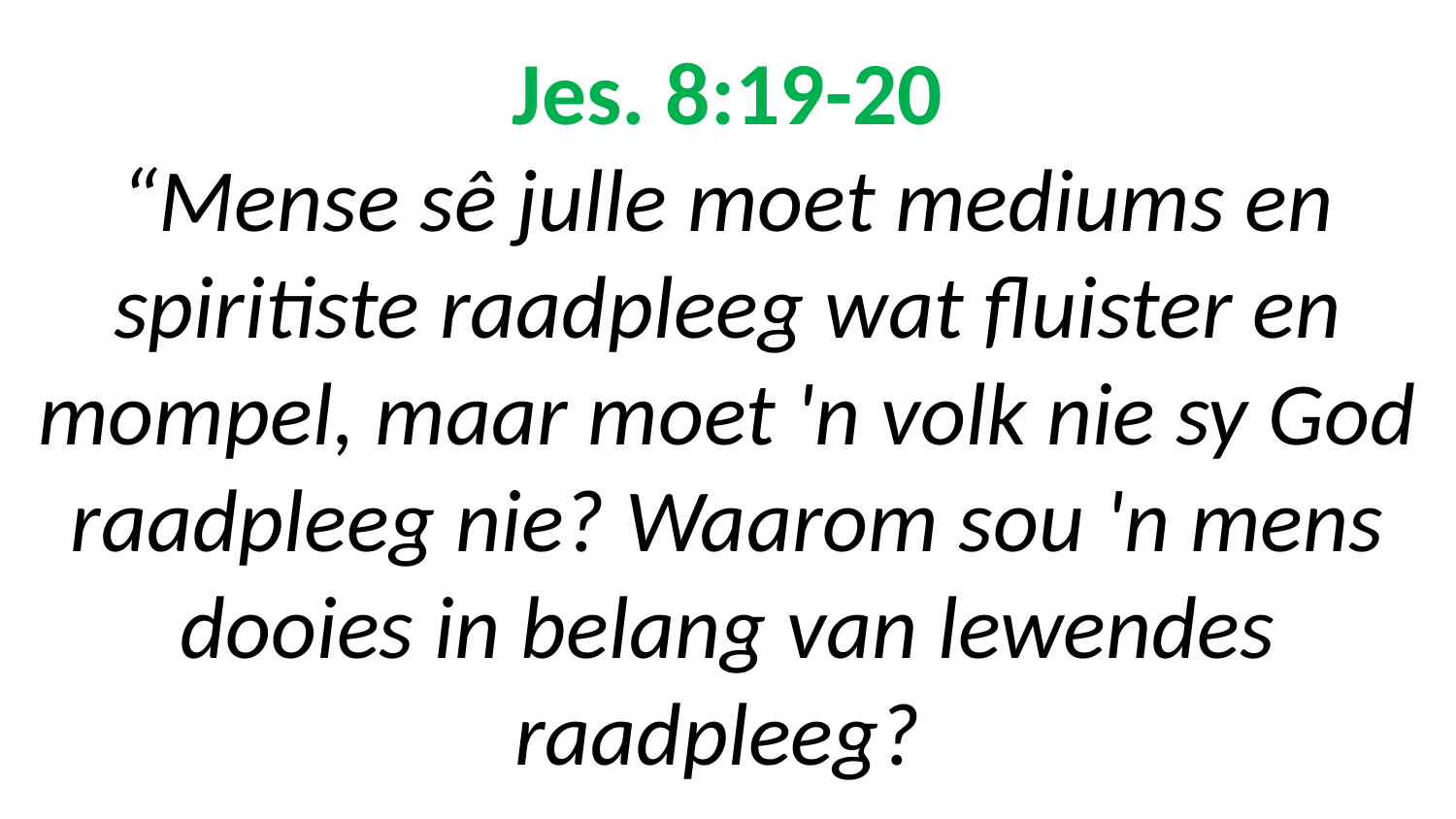

# Jes. 8:19-20 “Mense sê julle moet mediums en spiritiste raadpleeg wat fluister en mompel, maar moet 'n volk nie sy God raadpleeg nie? Waarom sou 'n mens dooies in belang van lewendes raadpleeg?